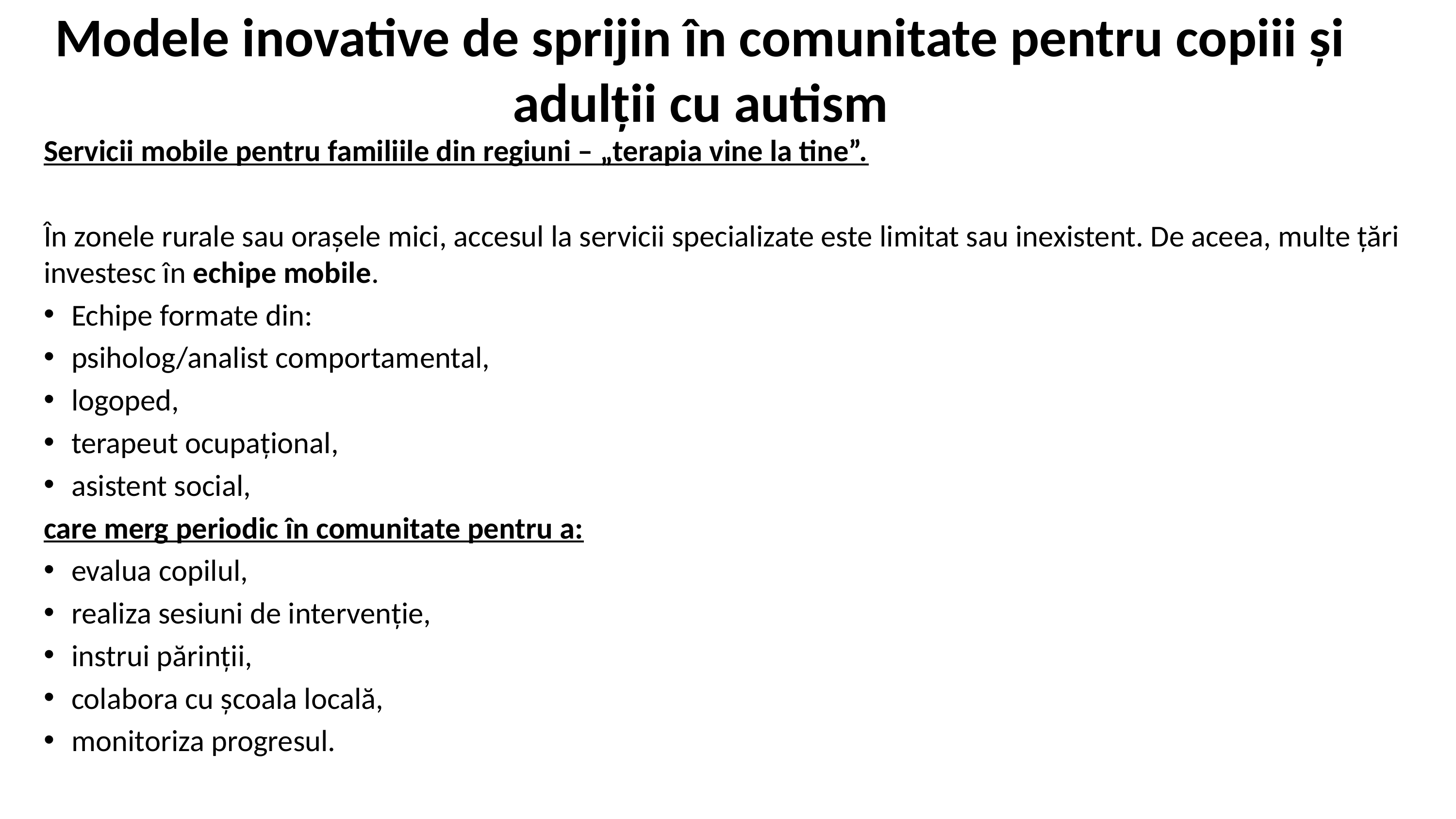

# Modele inovative de sprijin în comunitate pentru copiii și adulții cu autism
Servicii mobile pentru familiile din regiuni – „terapia vine la tine”.

În zonele rurale sau orașele mici, accesul la servicii specializate este limitat sau inexistent. De aceea, multe țări investesc în echipe mobile.
Echipe formate din:
psiholog/analist comportamental,
logoped,
terapeut ocupațional,
asistent social,
care merg periodic în comunitate pentru a:
evalua copilul,
realiza sesiuni de intervenție,
instrui părinții,
colabora cu școala locală,
monitoriza progresul.